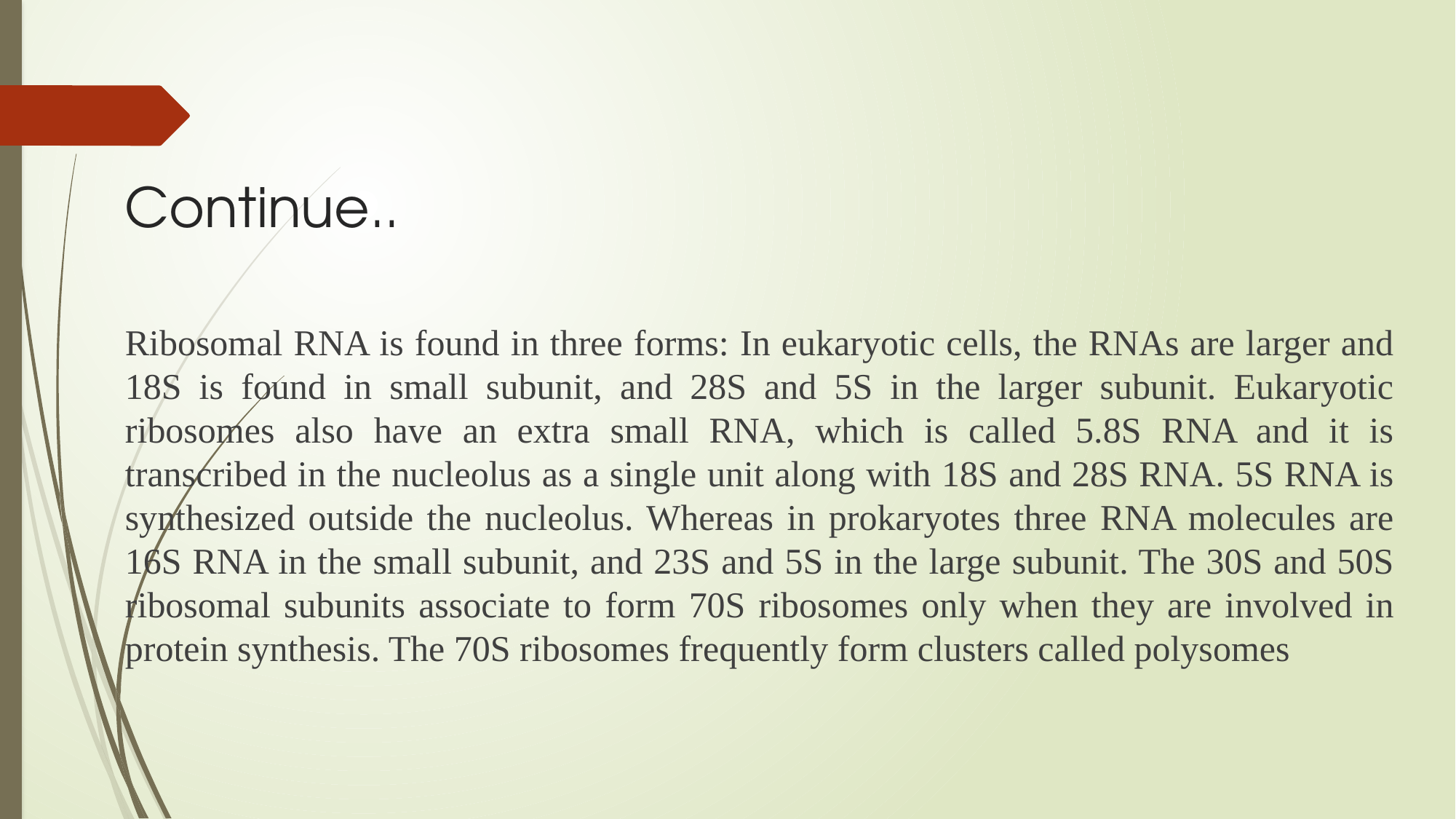

# Continue..

Ribosomal RNA is found in three forms: In eukaryotic cells, the RNAs are larger and 18S is found in small subunit, and 28S and 5S in the larger subunit. Eukaryotic ribosomes also have an extra small RNA, which is called 5.8S RNA and it is transcribed in the nucleolus as a single unit along with 18S and 28S RNA. 5S RNA is synthesized outside the nucleolus. Whereas in prokaryotes three RNA molecules are 16S RNA in the small subunit, and 23S and 5S in the large subunit. The 30S and 50S ribosomal subunits associate to form 70S ribosomes only when they are involved in protein synthesis. The 70S ribosomes frequently form clusters called polysomes